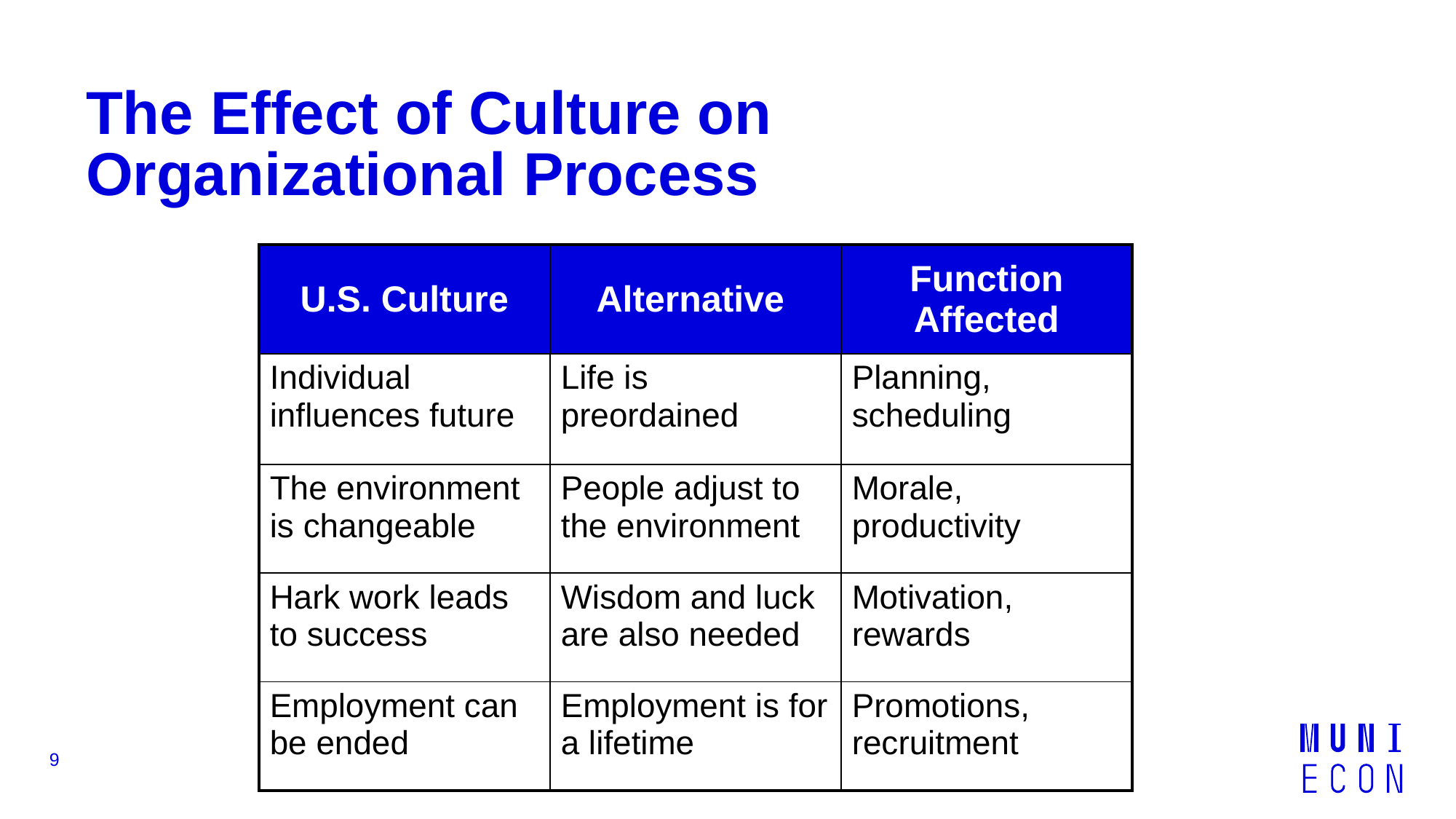

# The Effect of Culture on Organizational Process
| U.S. Culture | Alternative | Function Affected |
| --- | --- | --- |
| Individual influences future | Life is preordained | Planning, scheduling |
| The environment is changeable | People adjust to the environment | Morale, productivity |
| Hark work leads to success | Wisdom and luck are also needed | Motivation, rewards |
| Employment can be ended | Employment is for a lifetime | Promotions, recruitment |
9